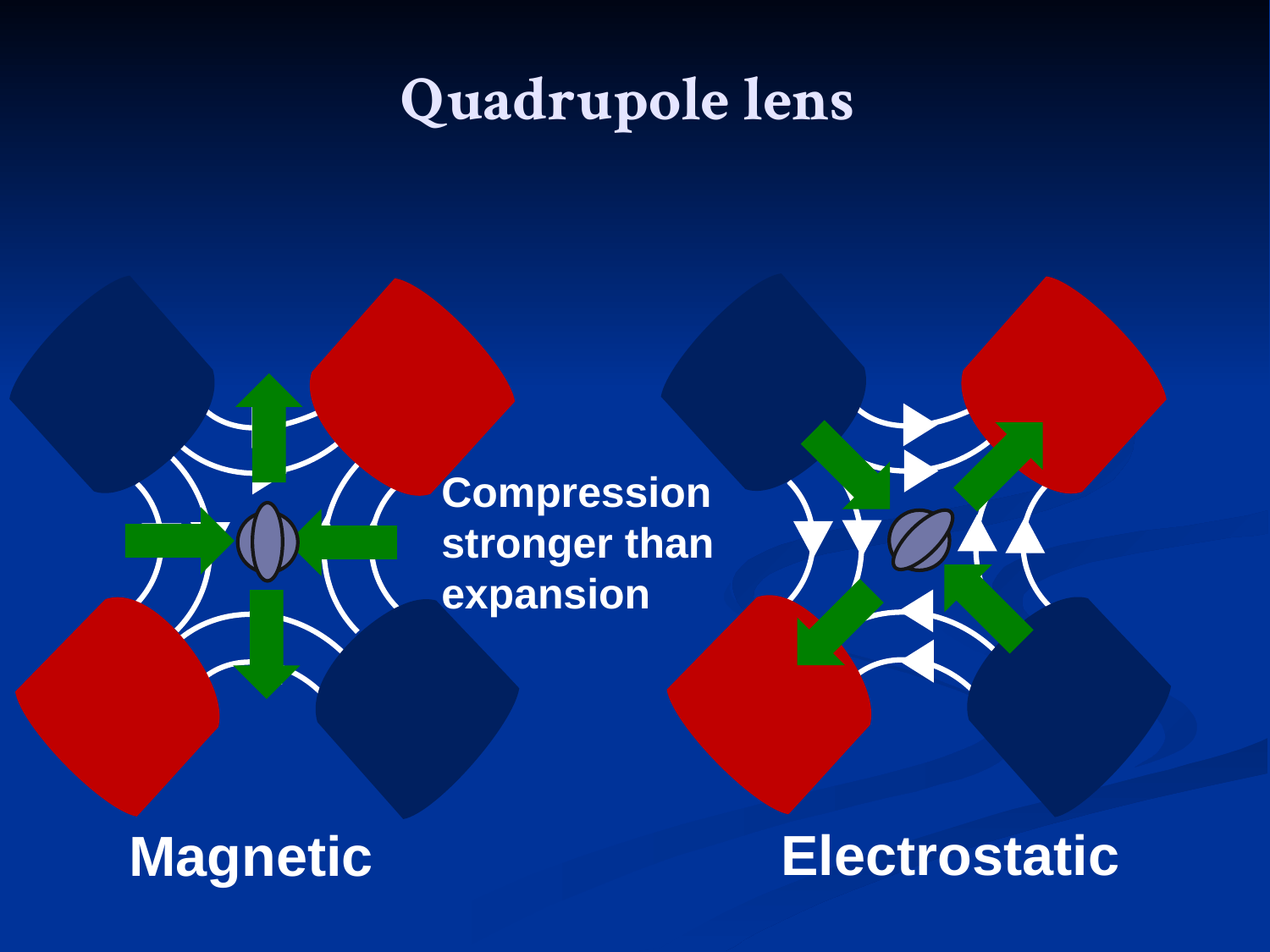

# Quadrupole lens

Compression stronger than expansion

Electrostatic
Magnetic